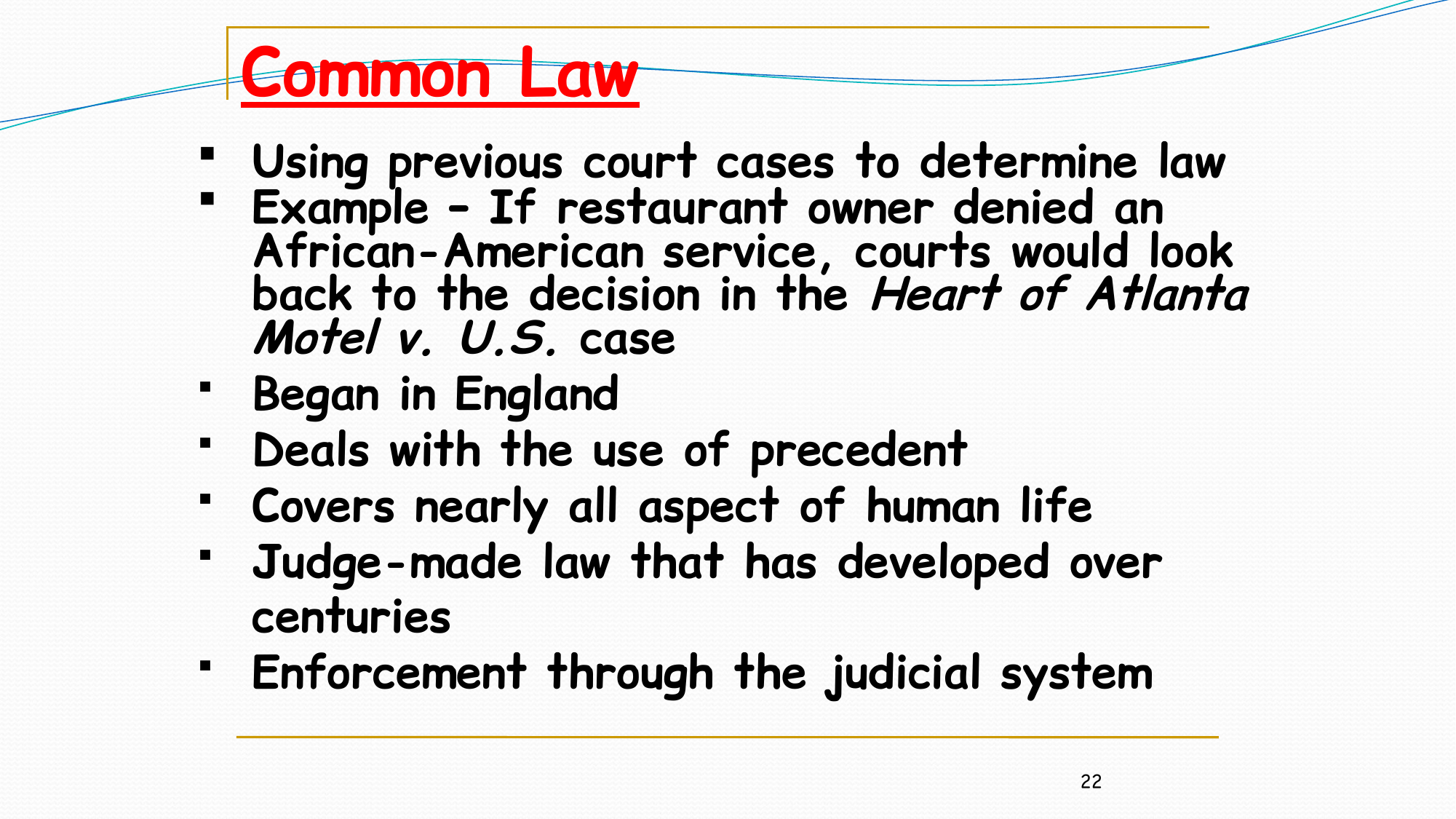

# Common Law

Using previous court cases to determine law
Example – If restaurant owner denied an African-American service, courts would look back to the decision in the Heart of Atlanta Motel v. U.S. case
Began in England
Deals with the use of precedent
Covers nearly all aspect of human life
Judge-made law that has developed over centuries
Enforcement through the judicial system

22